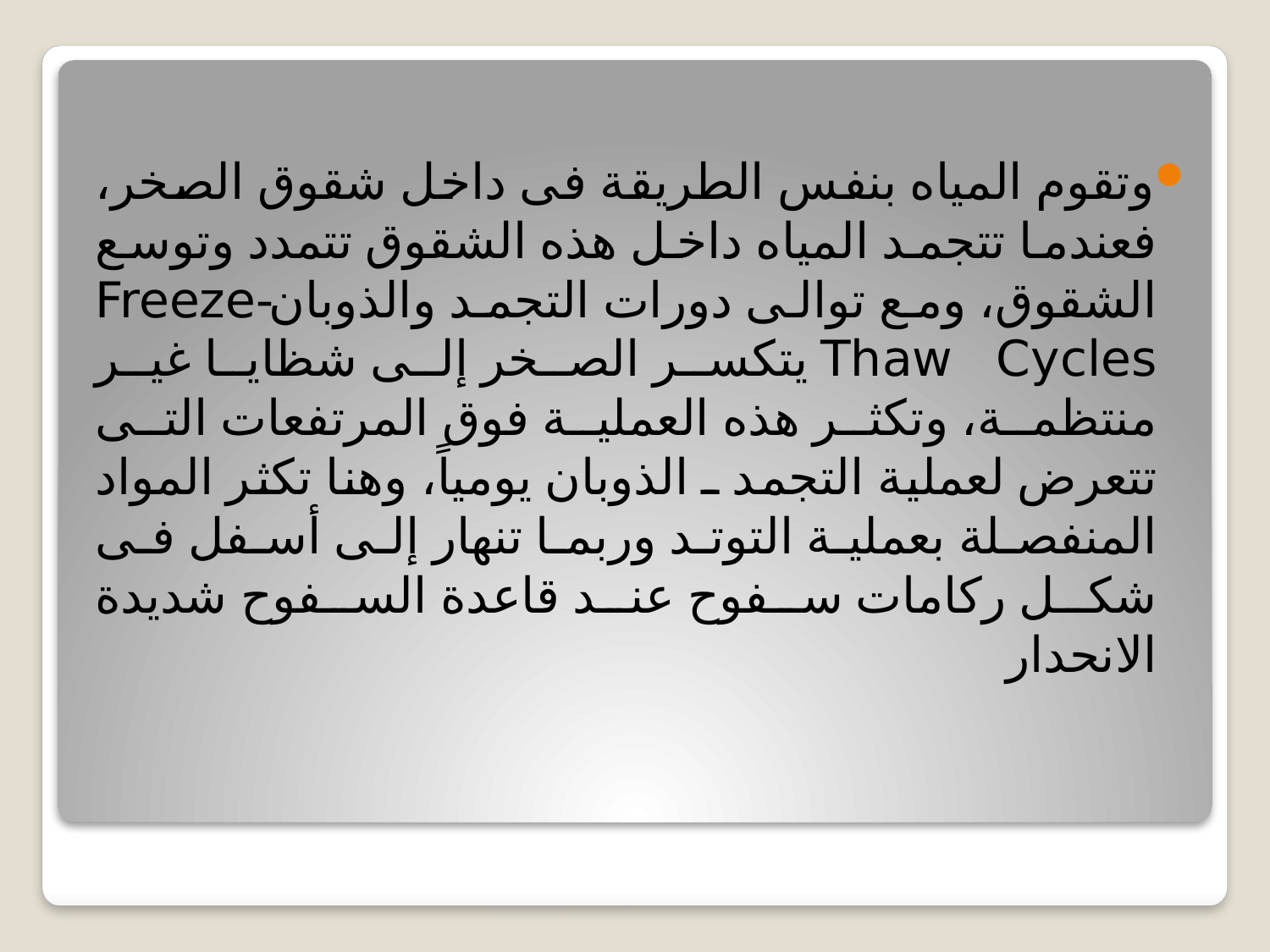

وتقوم المياه بنفس الطريقة فى داخل شقوق الصخر، فعندما تتجمد المياه داخل هذه الشقوق تتمدد وتوسع الشقوق، ومع توالى دورات التجمد والذوبانFreeze-Thaw Cycles يتكسر الصخر إلى شظايا غير منتظمة، وتكثر هذه العملية فوق المرتفعات التى تتعرض لعملية التجمد ـ الذوبان يومياً، وهنا تكثر المواد المنفصلة بعملية التوتد وربما تنهار إلى أسفل فى شكل ركامات سفوح عند قاعدة السفوح شديدة الانحدار
#